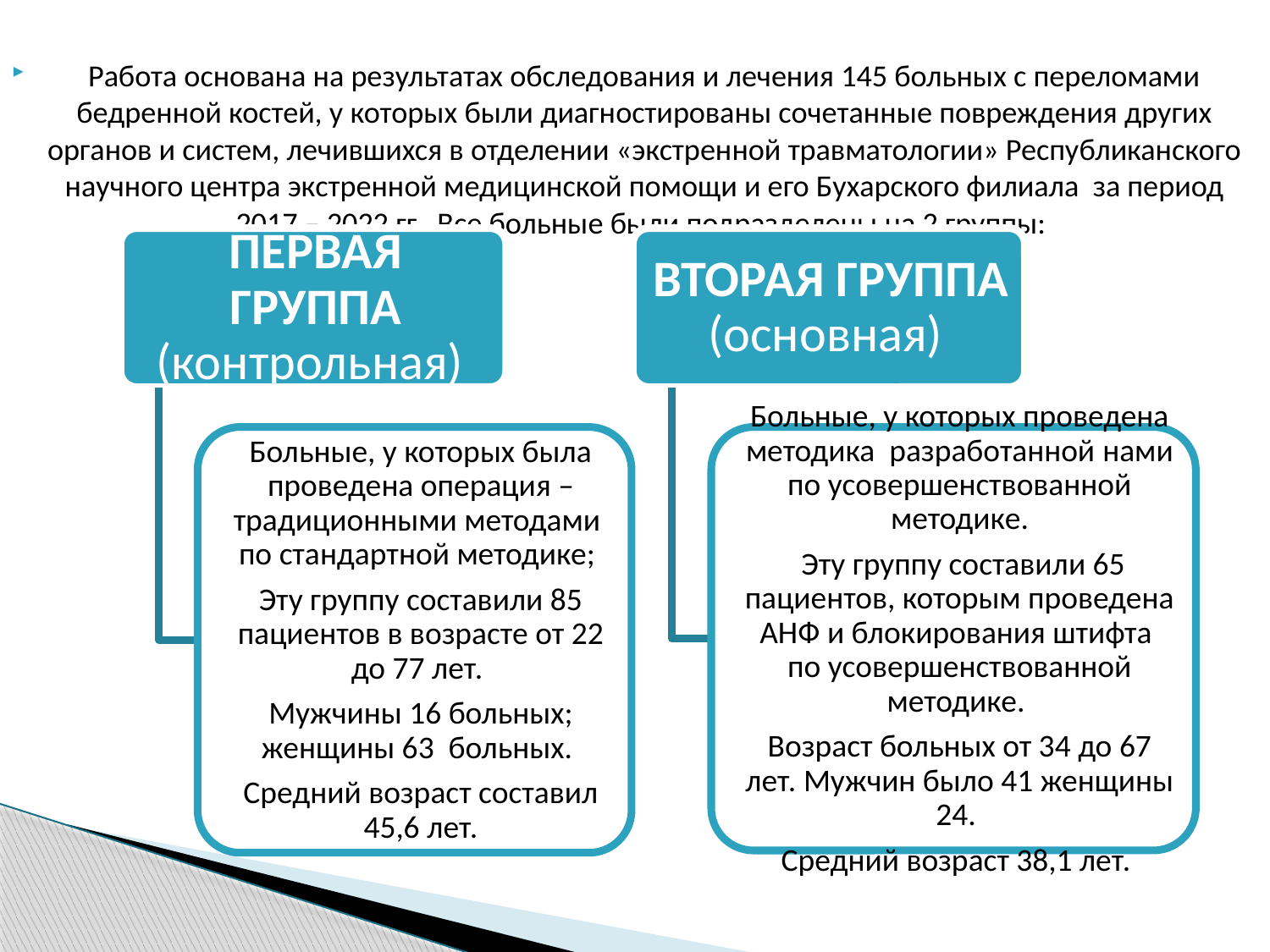

Работа основана на результатах обследования и лечения 145 больных с переломами бедренной костей, у которых были диагностированы сочетанные повреждения других органов и систем, лечившихся в отделении «экстренной травматологии» Республиканского научного центра экстренной медицинской помощи и его Бухарского филиала  за период 2017 – 2022 гг.  Все больные были подразделены на 2 группы:

ПЕРВАЯ ГРУППА (контрольная)
Больные, у которых была проведена операция – традиционными методами  по стандартной методике;
Эту группу составили 85 пациентов в возрасте от 22 до 77 лет.
Мужчины 16 больных; женщины 63  больных.
Средний возраст составил 45,6 лет.
ВТОРАЯ ГРУППА (основная)
Больные, у которых проведена методика  разработанной нами по усовершенствованной методике.
 Эту группу составили 65 пациентов, которым проведена АНФ и блокирования штифта  по усовершенствованной методике.
Возраст больных от 34 до 67 лет. Мужчин было 41 женщины 24.
Средний возраст 38,1 лет.